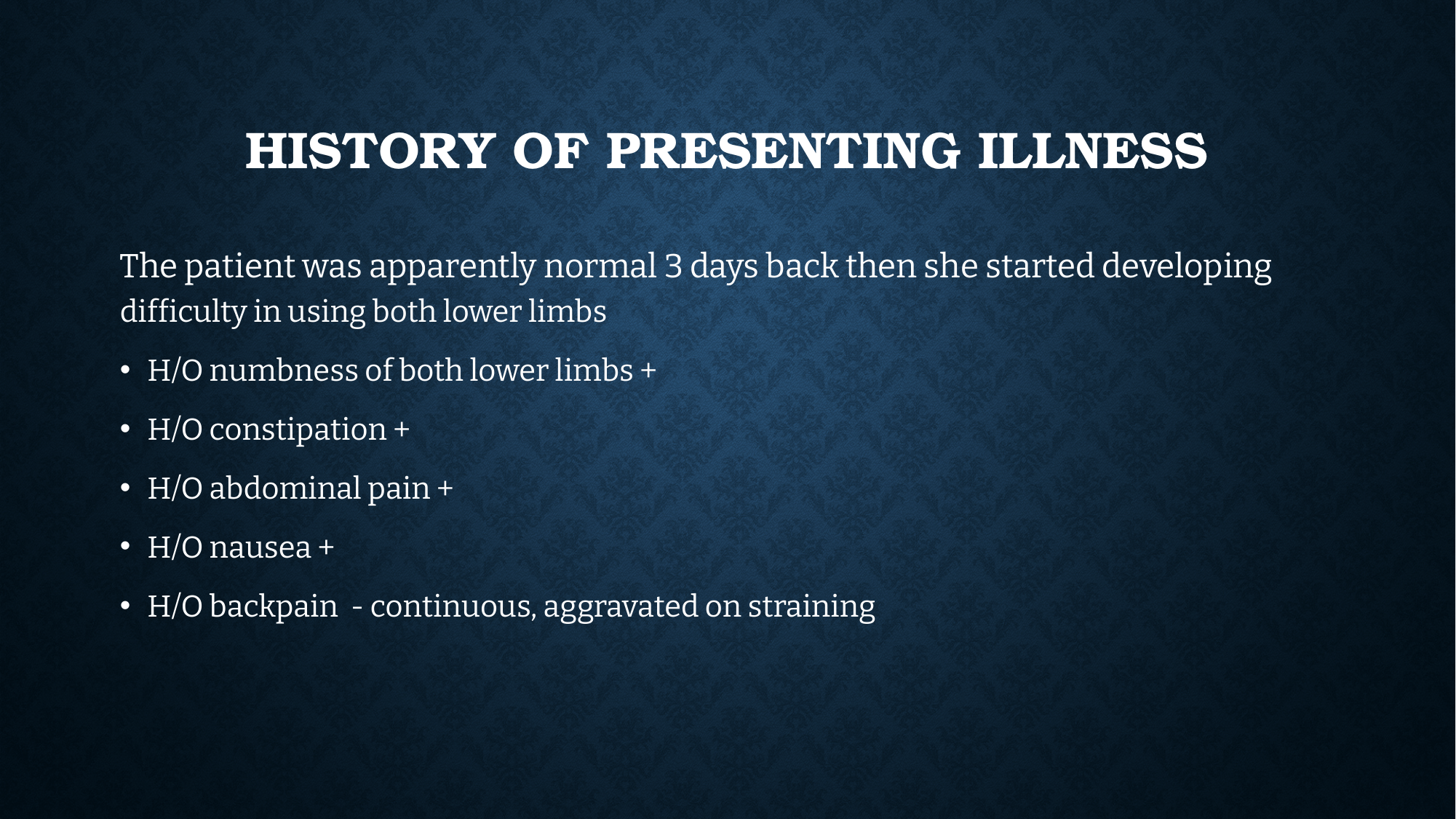

# HISTORY OF PRESENTING ILLNESS
The patient was apparently normal 3 days back then she started developing difficulty in using both lower limbs
H/O numbness of both lower limbs +
H/O constipation +
H/O abdominal pain +
H/O nausea +
H/O backpain  - continuous, aggravated on straining